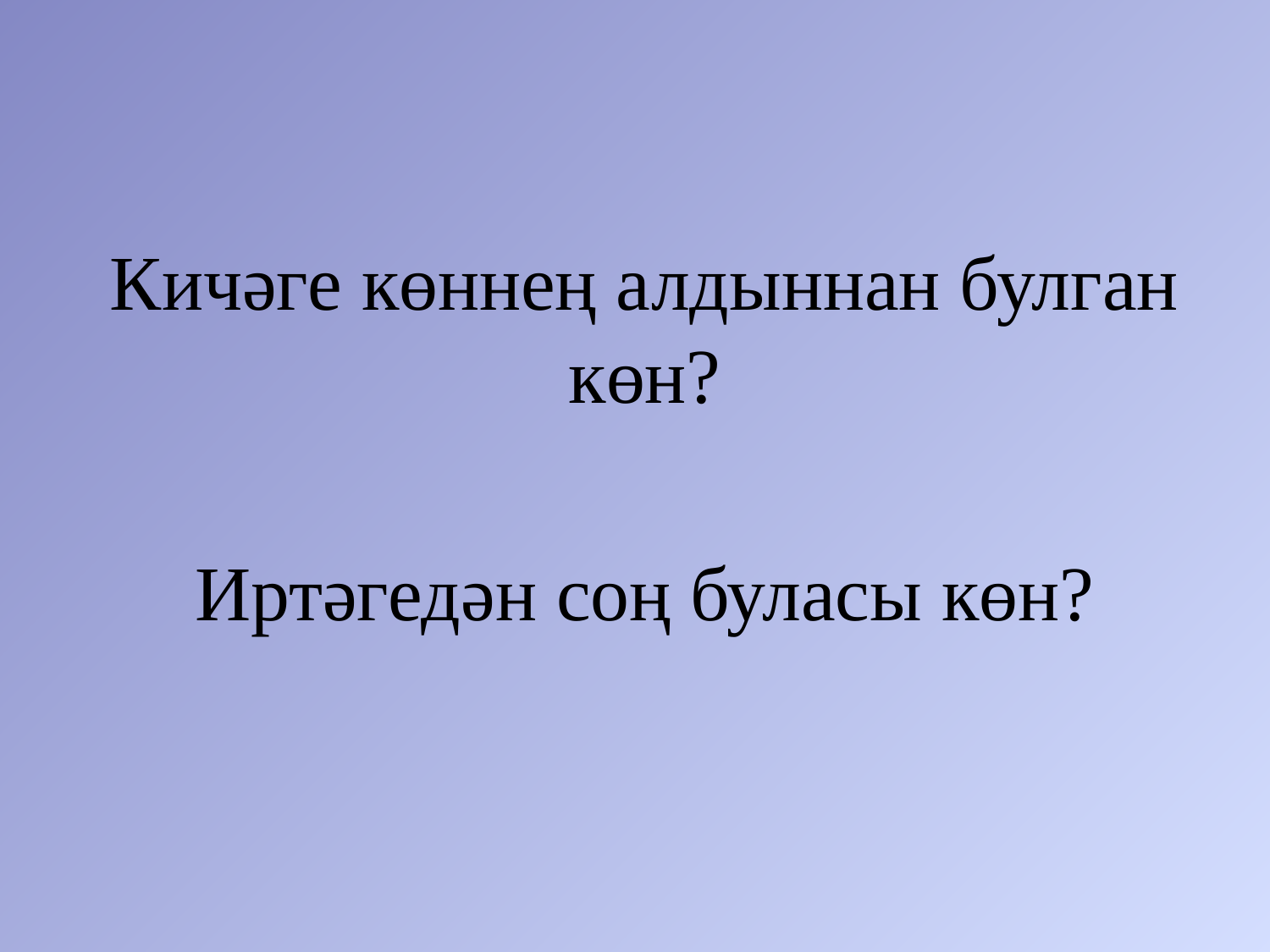

#
Кичәге көннең алдыннан булган көн?

Иртәгедән соң буласы көн?